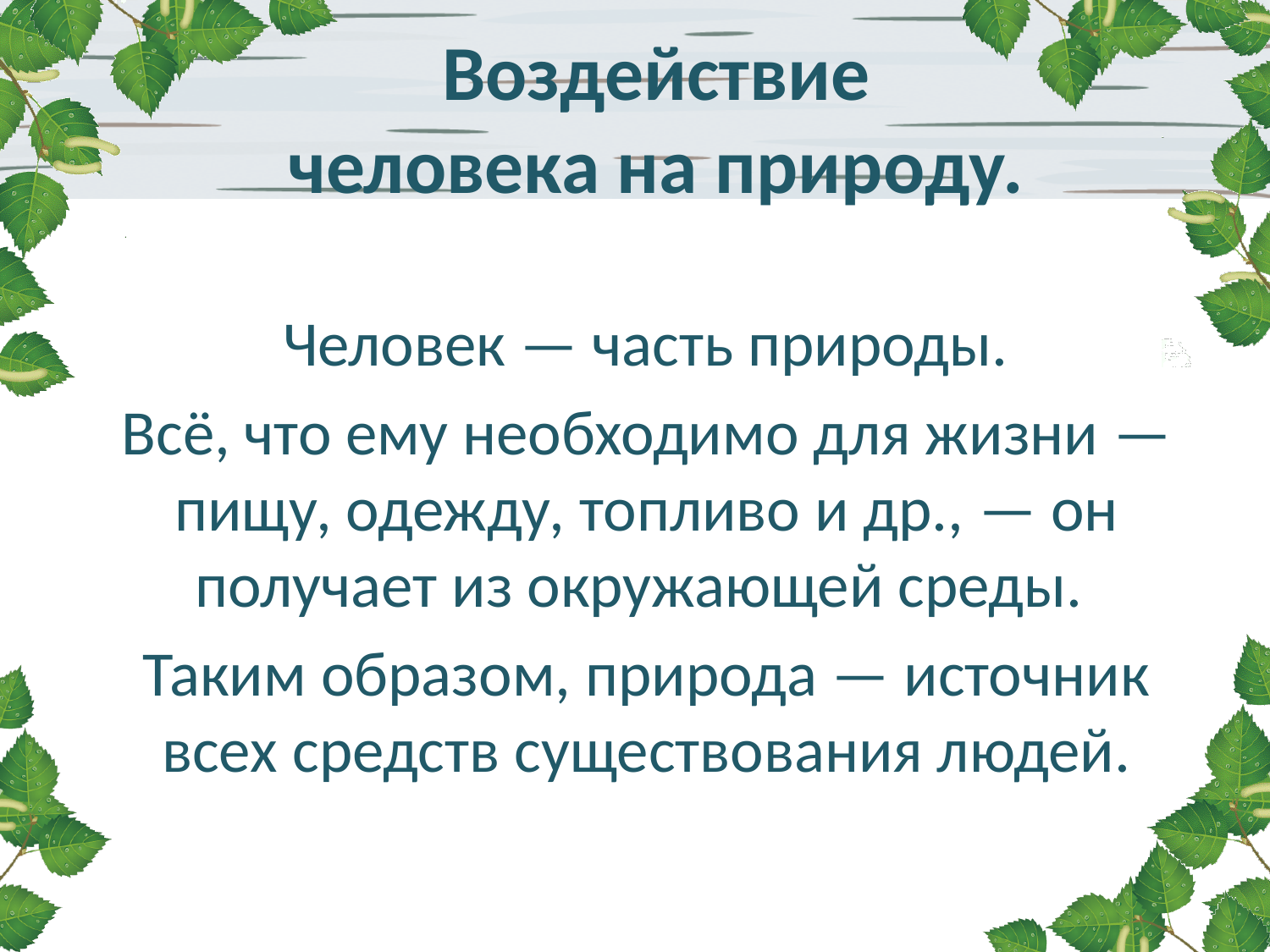

# Воздействие человека на природу.
 Человек — часть природы.
Всё, что ему необходимо для жизни — пищу, одежду, топливо и др., — он получает из окружающей среды.
Таким образом, природа — источник всех средств существования людей.